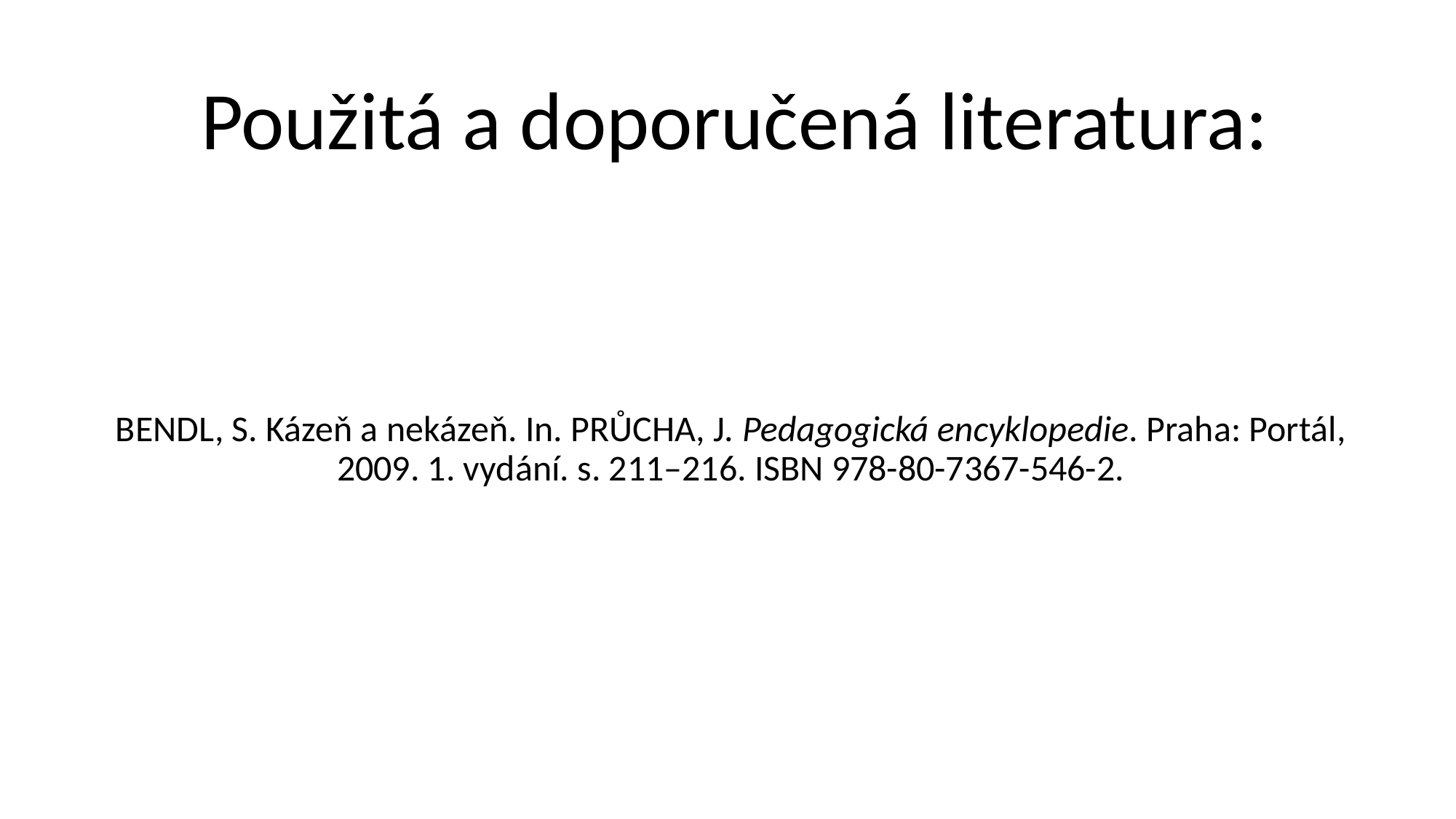

# Použitá a doporučená literatura:

BENDL, S. Kázeň a nekázeň. In. PRŮCHA, J. Pedagogická encyklopedie. Praha: Portál, 2009. 1. vydání. s. 211–216. ISBN 978-80-7367-546-2.